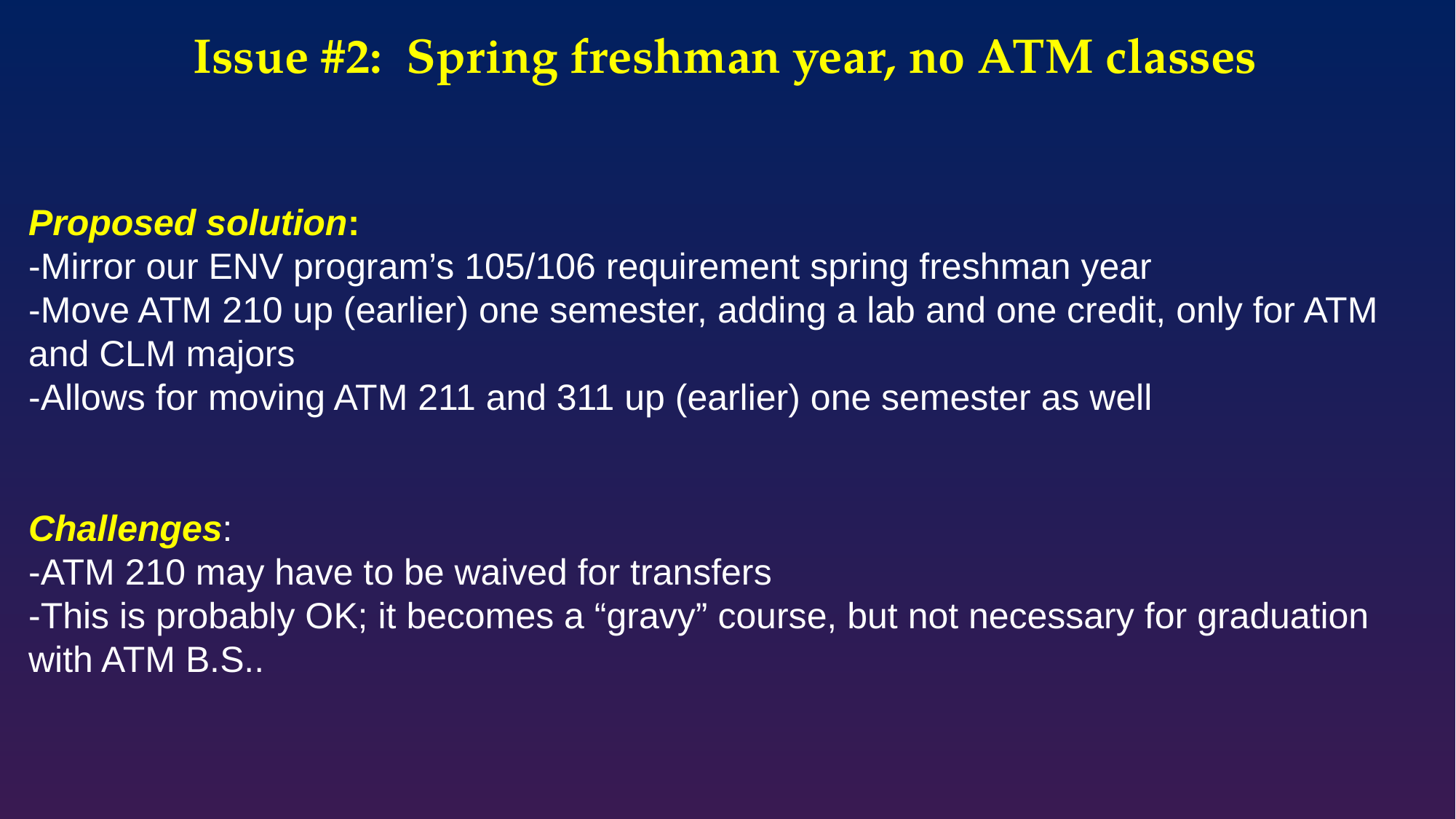

Issue #2:  Spring freshman year, no ATM classes

Proposed solution:
-Mirror our ENV program’s 105/106 requirement spring freshman year
-Move ATM 210 up (earlier) one semester, adding a lab and one credit, only for ATM and CLM majors
-Allows for moving ATM 211 and 311 up (earlier) one semester as well
Challenges:
-ATM 210 may have to be waived for transfers
-This is probably OK; it becomes a “gravy” course, but not necessary for graduation with ATM B.S..